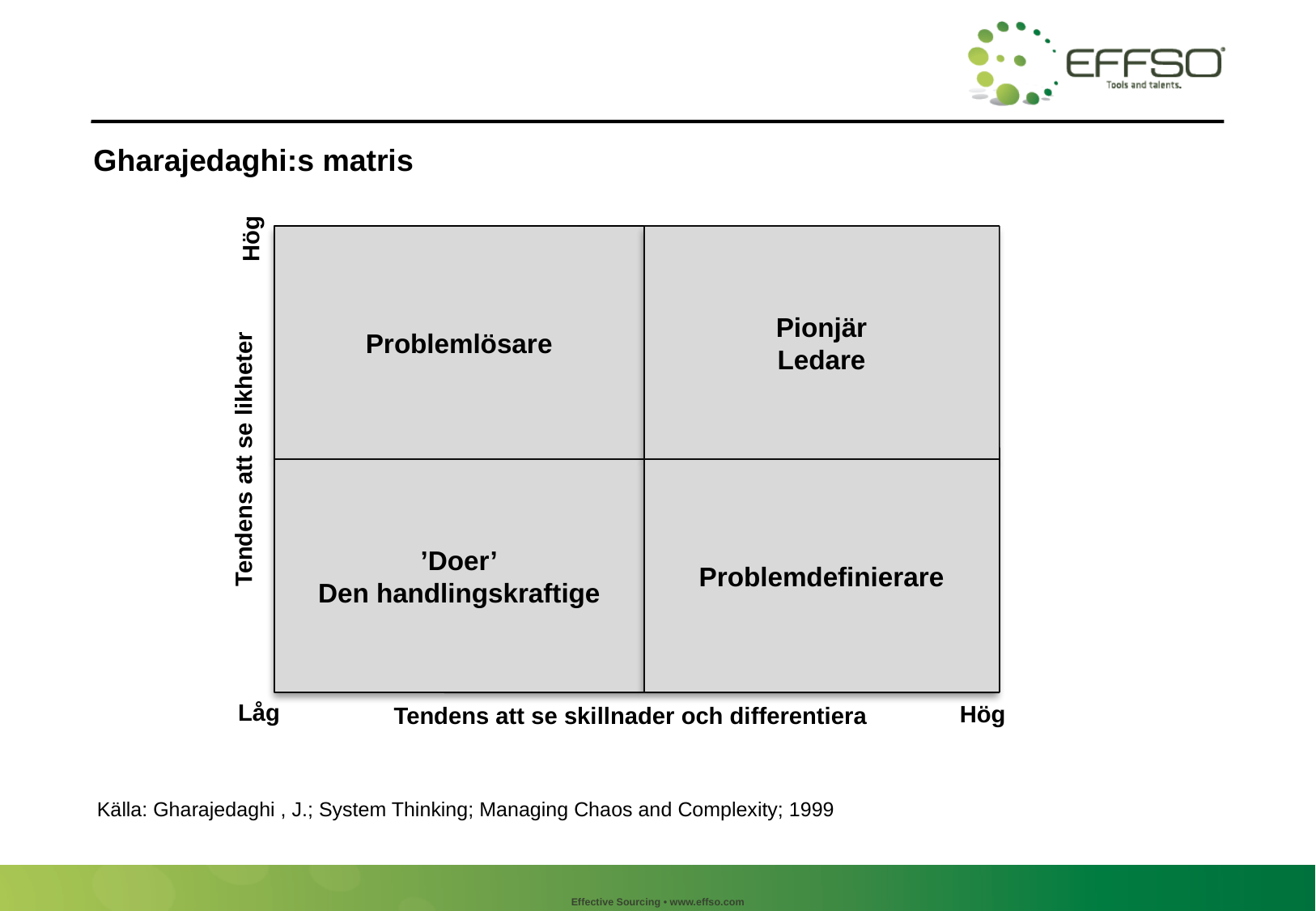

Gharajedaghi:s matris
Hög
Problemlösare

LH

Pionjär
Ledare
HH

Tendens att se likheter

’Doer’
Den handlingskraftige
Problemdefinierare
LL
HL
Låg

Hög
Tendens att se skillnader och differentiera
Källa: Gharajedaghi , J.; System Thinking; Managing Chaos and Complexity; 1999